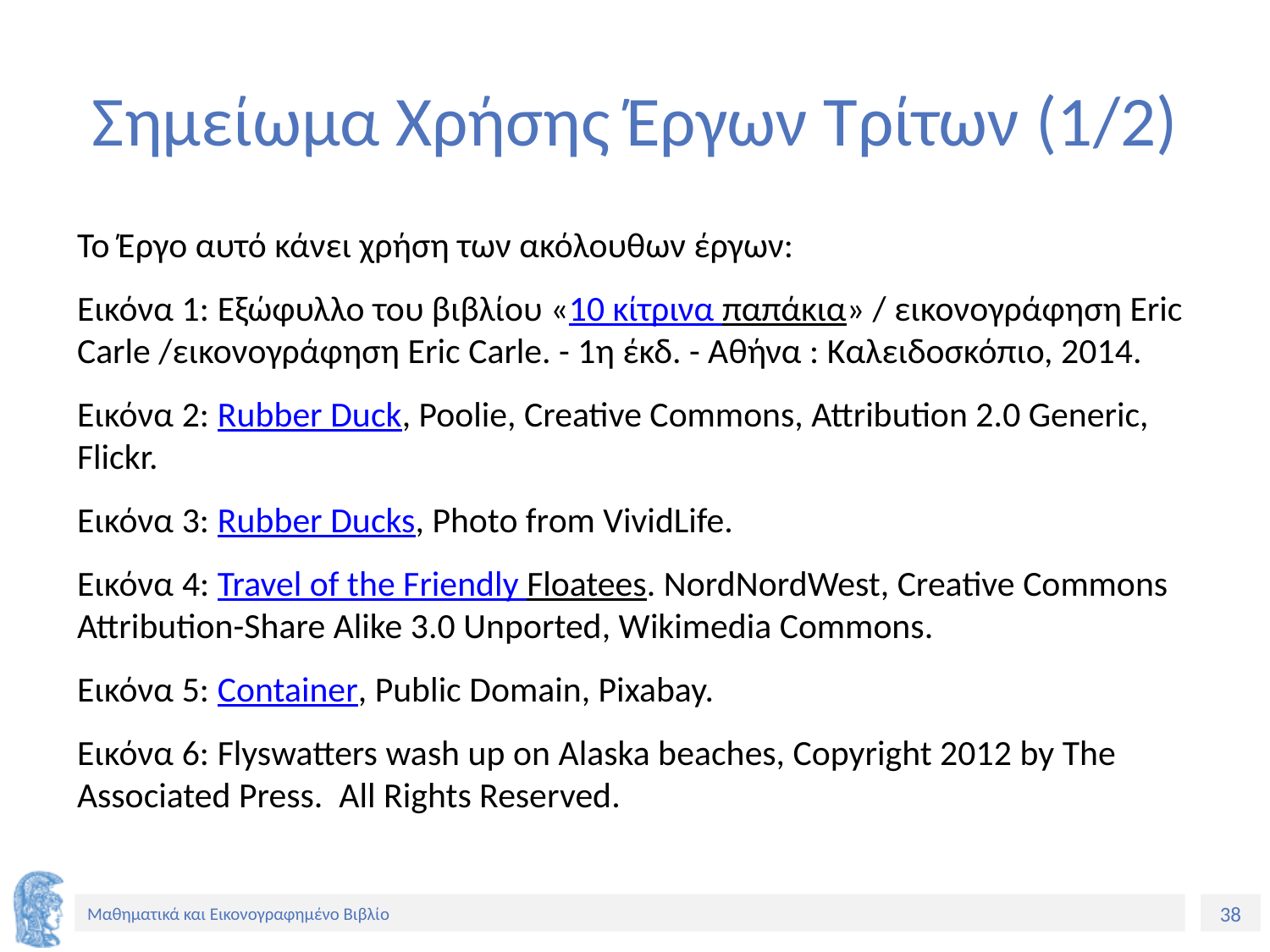

# Σημείωμα Χρήσης Έργων Τρίτων (1/2)
Το Έργο αυτό κάνει χρήση των ακόλουθων έργων:
Εικόνα 1: Εξώφυλλο του βιβλίου «10 κίτρινα παπάκια» / εικονογράφηση Eric Carle /εικονογράφηση Eric Carle. - 1η έκδ. - Αθήνα : Καλειδοσκόπιο, 2014.
Εικόνα 2: Rubber Duck, Poolie, Creative Commons, Attribution 2.0 Generic, Flickr.
Εικόνα 3: Rubber Ducks, Photo from VividLife.
Εικόνα 4: Travel of the Friendly Floatees. NordNordWest, Creative Commons Attribution-Share Alike 3.0 Unported, Wikimedia Commons.
Εικόνα 5: Container, Public Domain, Pixabay.
Εικόνα 6: Flyswatters wash up on Alaska beaches, Copyright 2012 by The Associated Press.  All Rights Reserved.